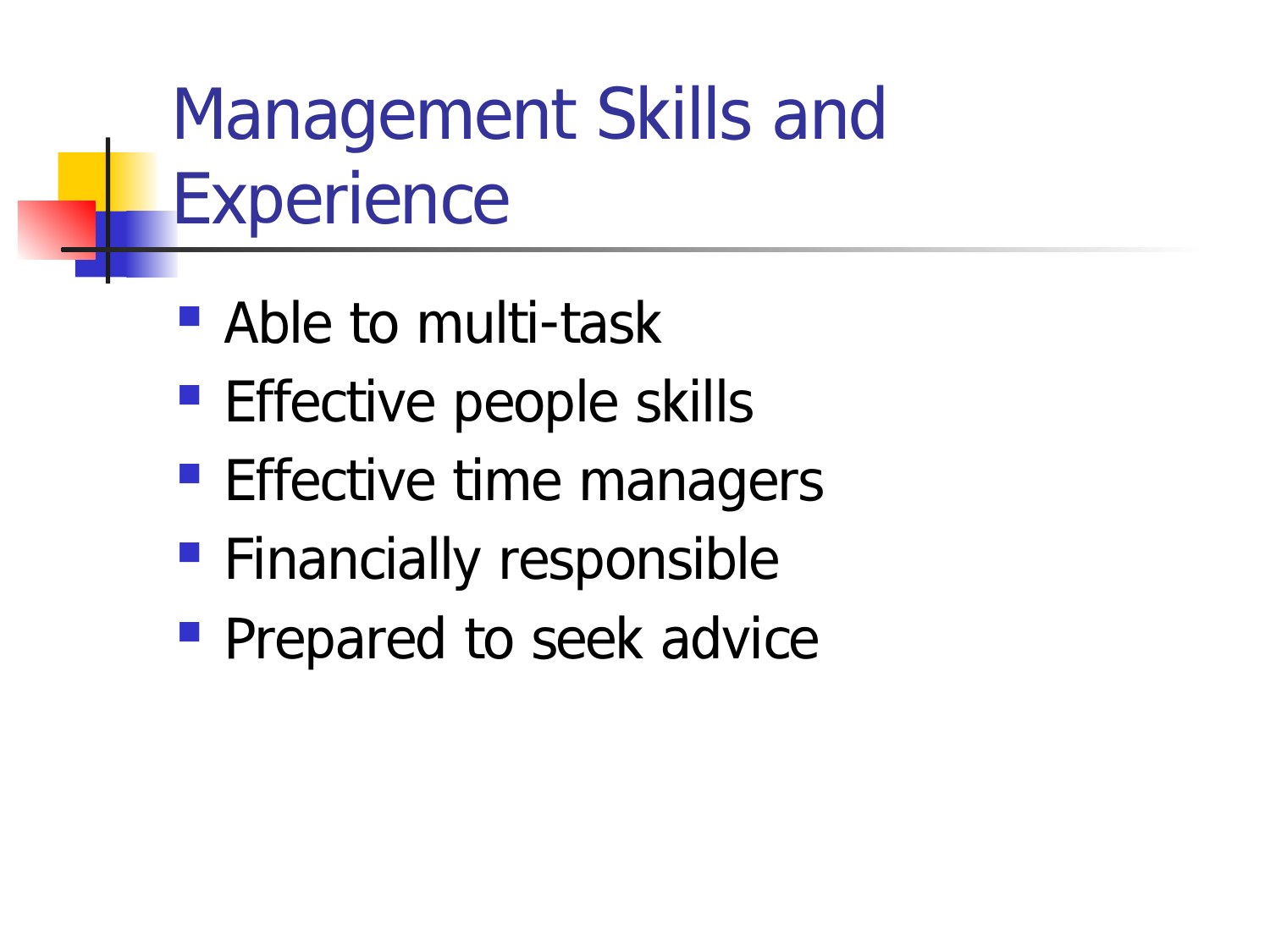

# Management Skills and Experience
Able to multi-task
Effective people skills
Effective time managers
Financially responsible
Prepared to seek advice